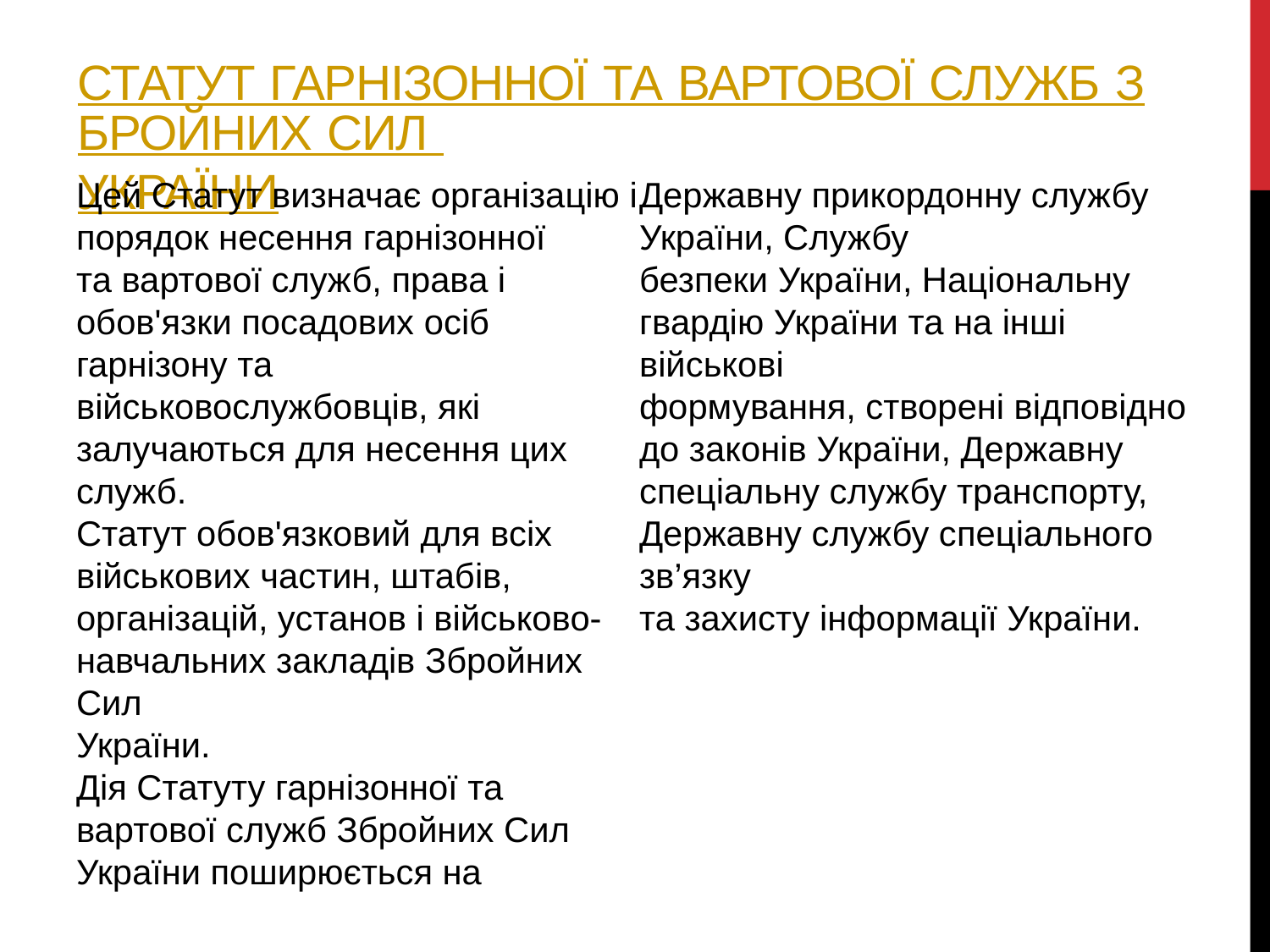

# Статут гарнізонної та вартової служб Збройних Сил України
Цей Статут визначає організацію і порядок несення гарнізонної
та вартової служб, права і обов'язки посадових осіб гарнізону та
військовослужбовців, які залучаються для несення цих служб.
Статут обов'язковий для всіх військових частин, штабів,
організацій, установ і військово-навчальних закладів Збройних Сил
України.
Дія Статуту гарнізонної та вартової служб Збройних Сил
України поширюється на Державну прикордонну службу України, Службу
безпеки України, Національну гвардію України та на інші військові
формування, створені відповідно до законів України, Державну
спеціальну службу транспорту, Державну службу спеціального зв’язку
та захисту інформації України.